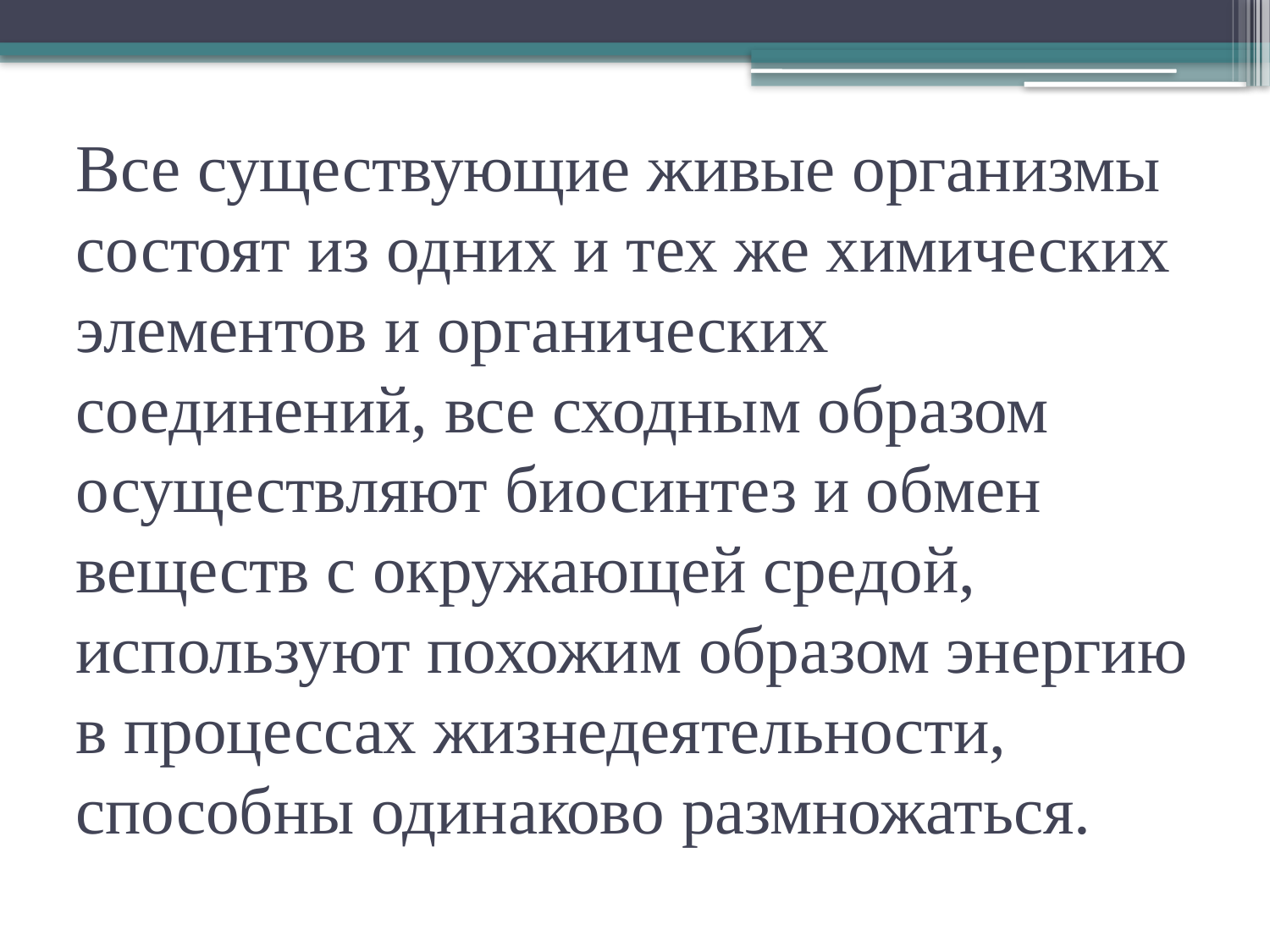

# Все существующие живые организмы состоят из одних и тех же химических элементов и органических соединений, все сходным образом осуществляют биосинтез и обмен веществ с окружающей средой, используют похожим образом энергию в процессах жизнедеятельности, способны одинаково размножаться.